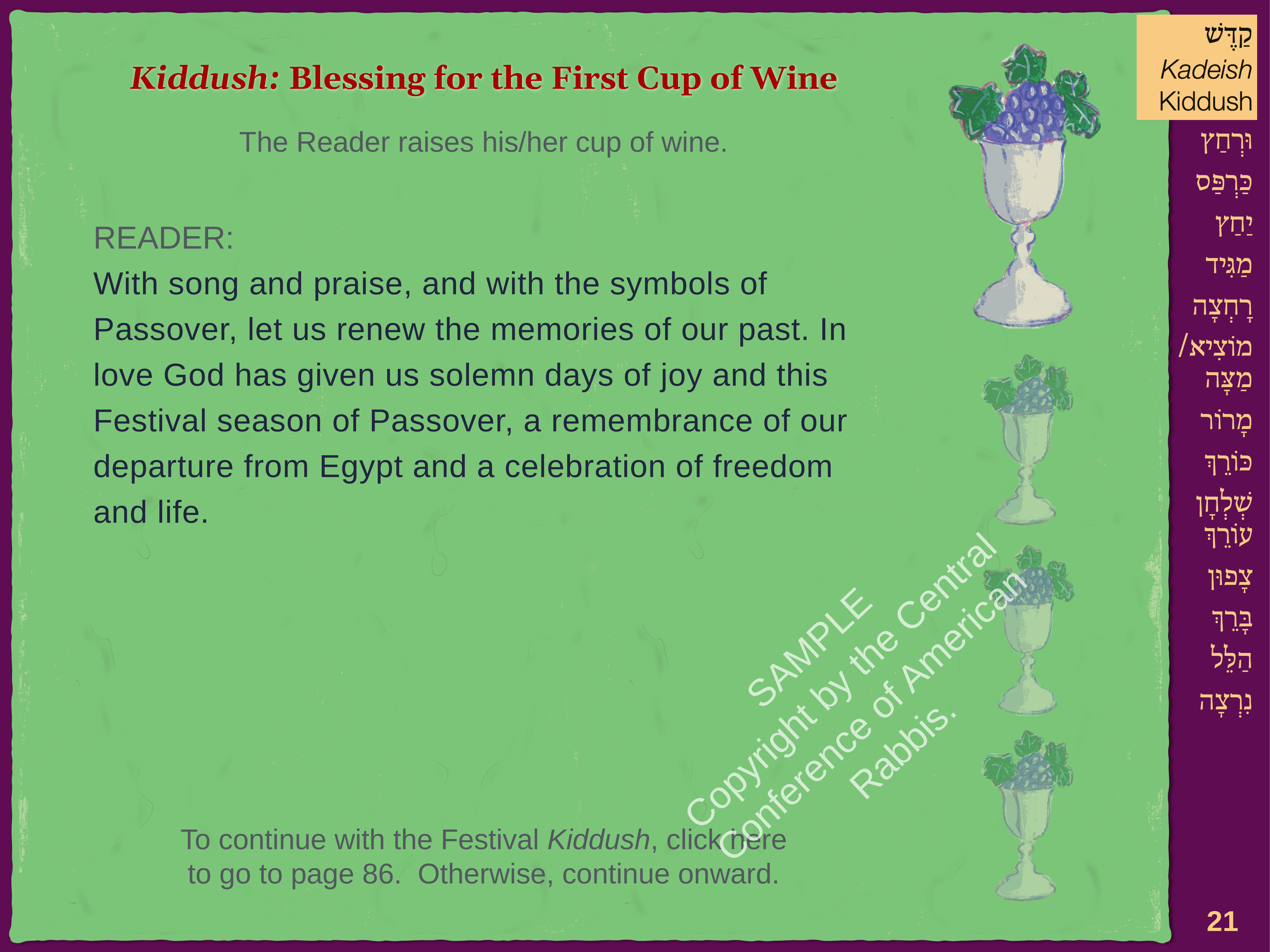

Kiddush: Blessing for the First Cup of Wine
The Reader raises his/her cup of wine.
Reader:
With song and praise, and with the symbols of Passover, let us renew the memories of our past. In love God has given us solemn days of joy and this Festival season of Passover, a remembrance of our departure from Egypt and a celebration of freedom and life.
SAMPLE
Copyright by the Central Conference of American Rabbis.
To continue with the Festival Kiddush, click here to go to page 86.  Otherwise, continue onward.
21